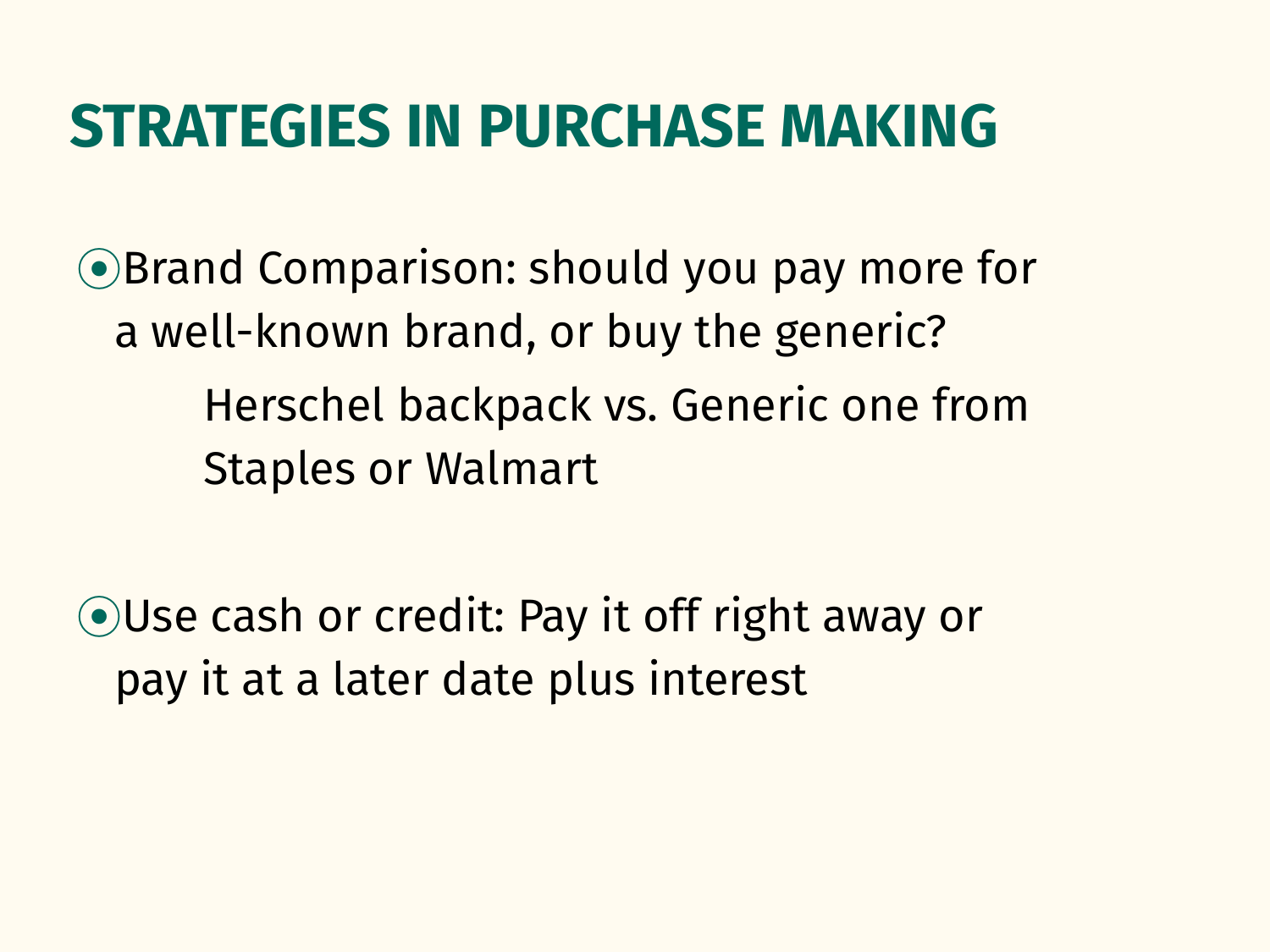

# STRATEGIES IN PURCHASE MAKING
Brand Comparison: should you pay more for a well-known brand, or buy the generic?
	Herschel backpack vs. Generic one from 	Staples or Walmart

Use cash or credit: Pay it off right away or pay it at a later date plus interest